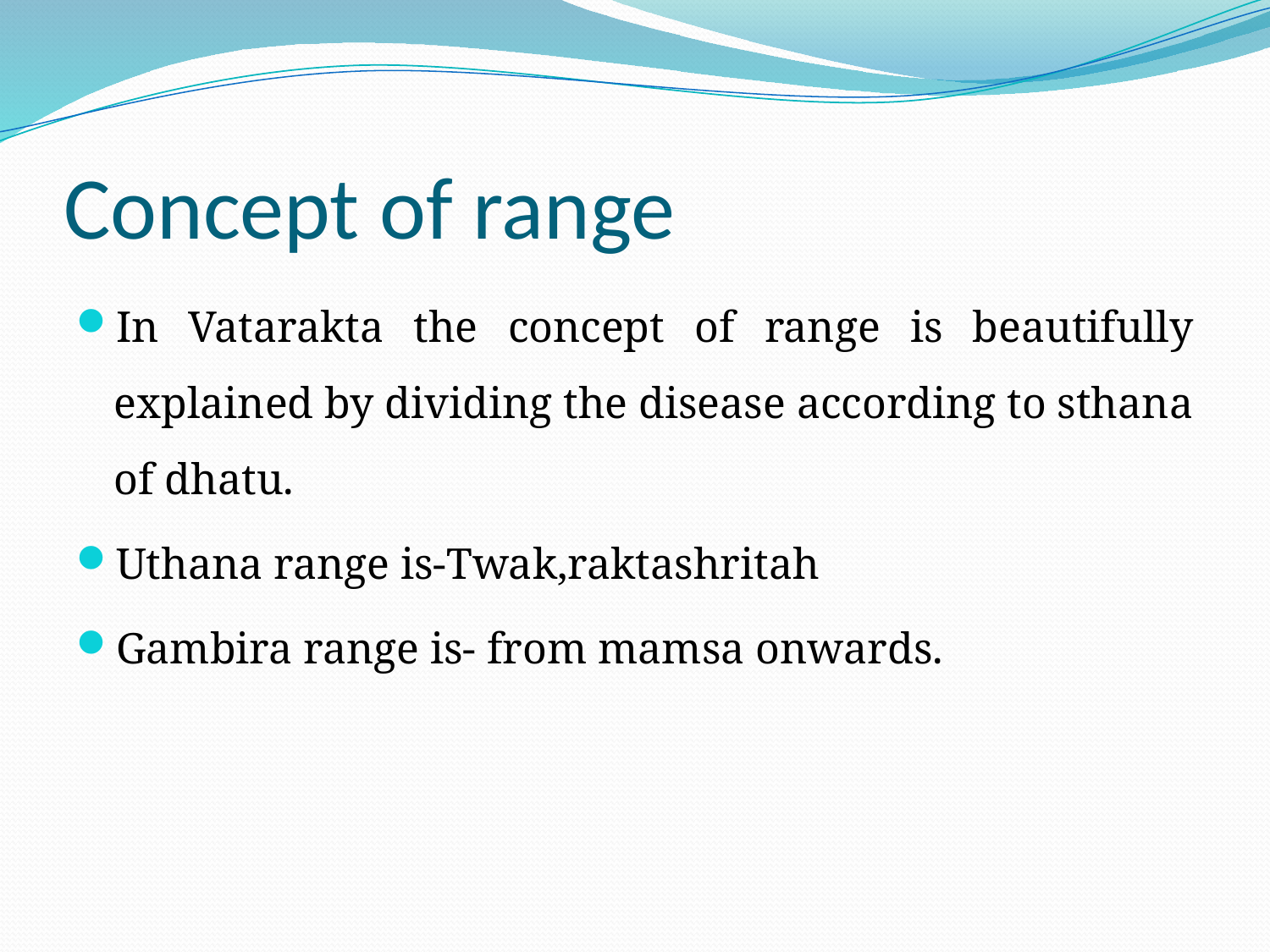

# Concept of range
In Vatarakta the concept of range is beautifully explained by dividing the disease according to sthana of dhatu.
Uthana range is-Twak,raktashritah
Gambira range is- from mamsa onwards.